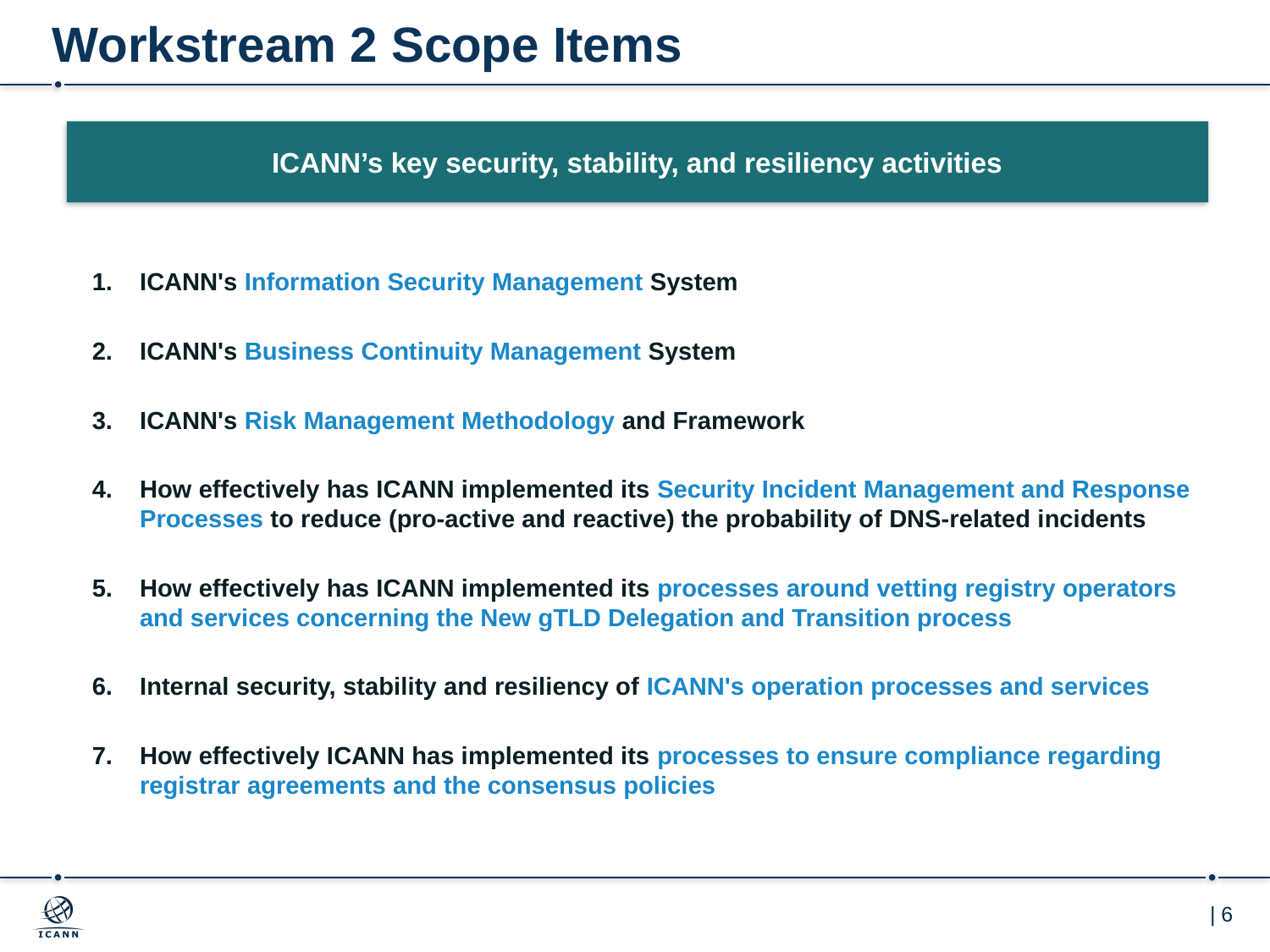

# Workstream 2 Scope Items

ICANN’s key security, stability, and resiliency activities

ICANN's Information Security Management System

ICANN's Business Continuity Management System

ICANN's Risk Management Methodology and Framework

How effectively has ICANN implemented its Security Incident Management and Response Processes to reduce (pro-active and reactive) the probability of DNS-related incidents

How effectively has ICANN implemented its processes around vetting registry operators and services concerning the New gTLD Delegation and Transition process

Internal security, stability and resiliency of ICANN's operation processes and services

How effectively ICANN has implemented its processes to ensure compliance regarding registrar agreements and the consensus policies